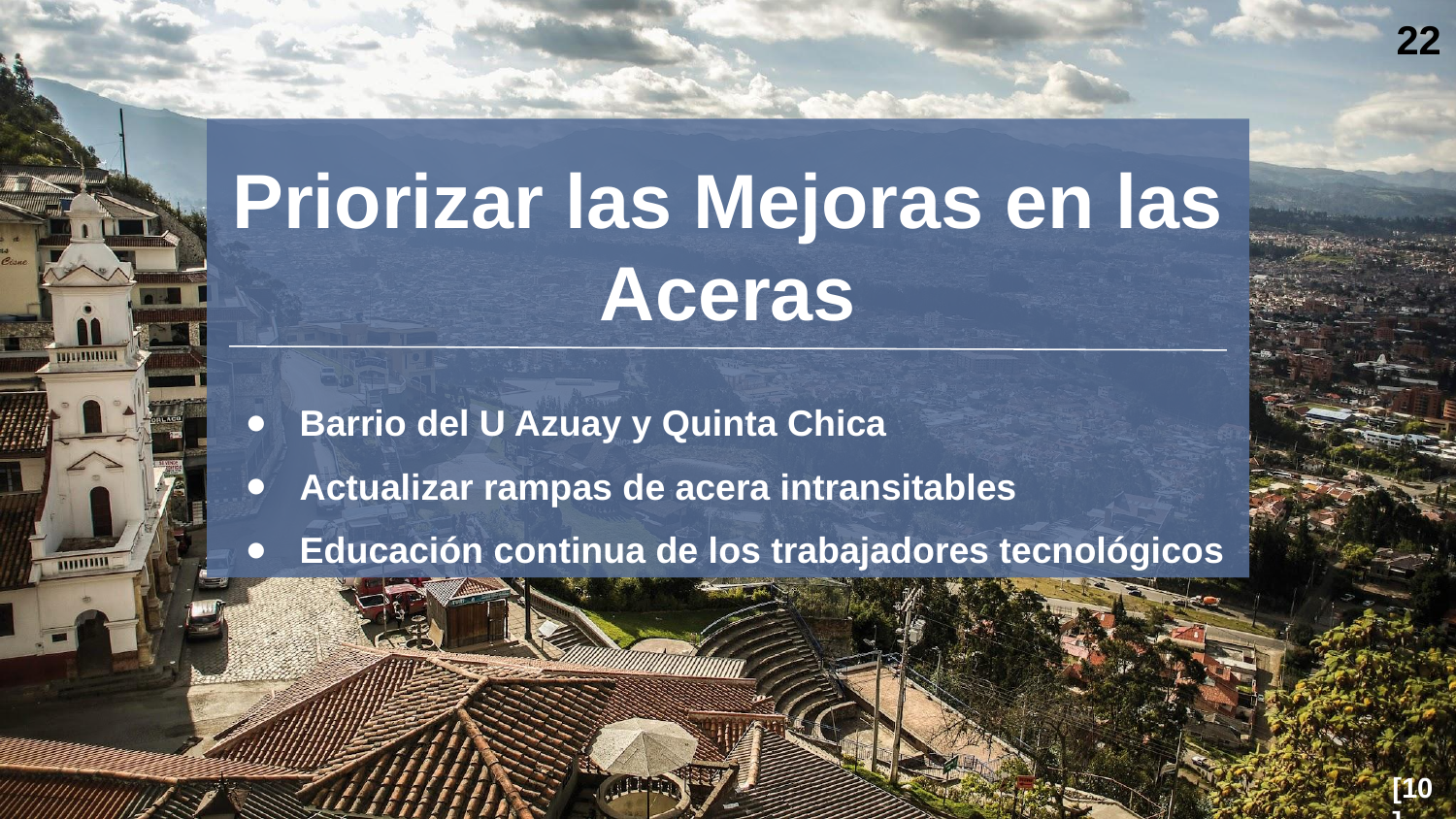

22
# Priorizar las Mejoras en las Aceras

Barrio del U Azuay y Quinta Chica
Actualizar rampas de acera intransitables
Educación continua de los trabajadores tecnológicos
[10]